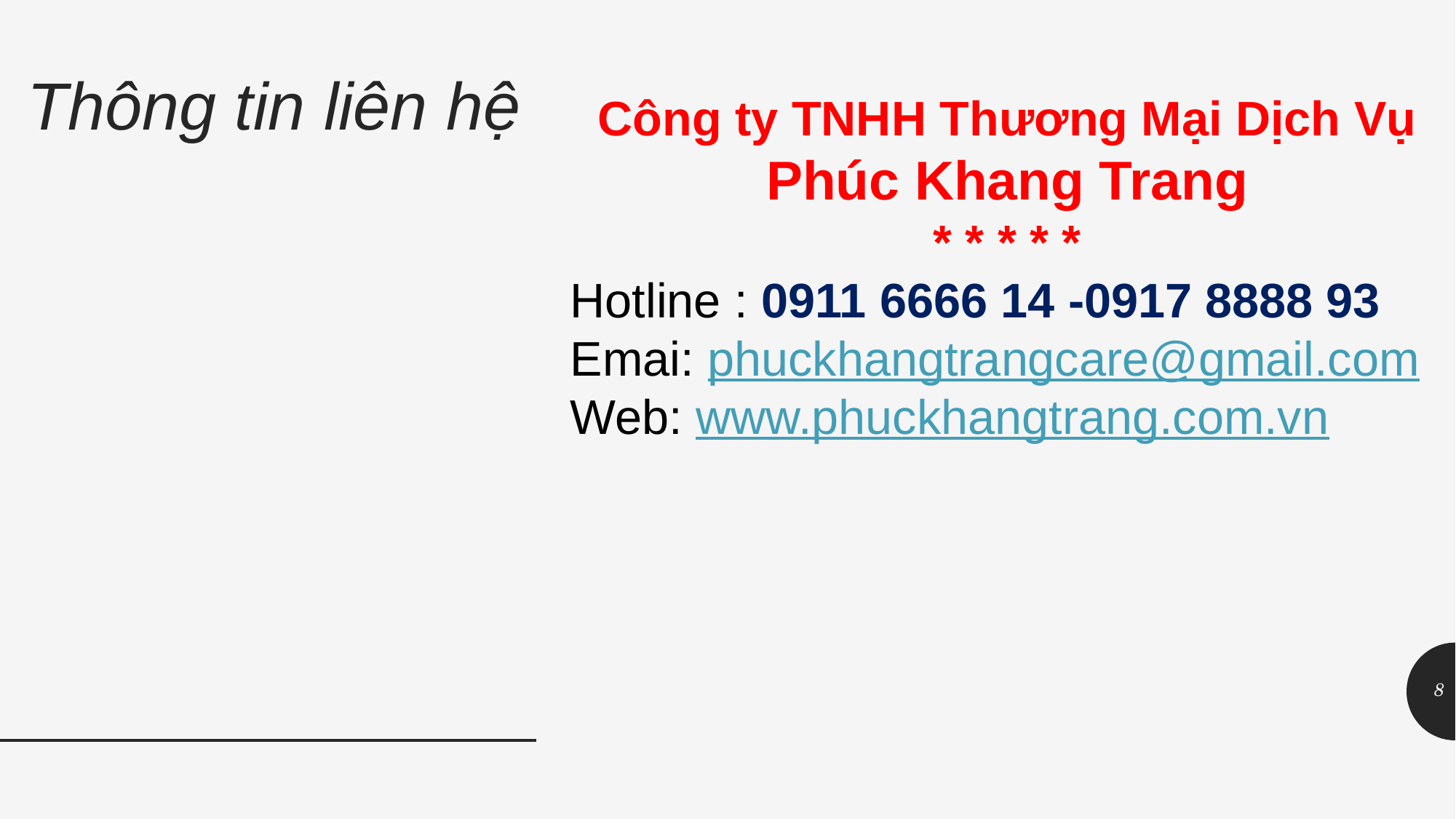

# Thông tin liên hệ
Công ty TNHH Thương Mại Dịch Vụ
Phúc Khang Trang
* * * * *
Hotline : 0911 6666 14 -0917 8888 93
Emai: phuckhangtrangcare@gmail.com
Web: www.phuckhangtrang.com.vn
8